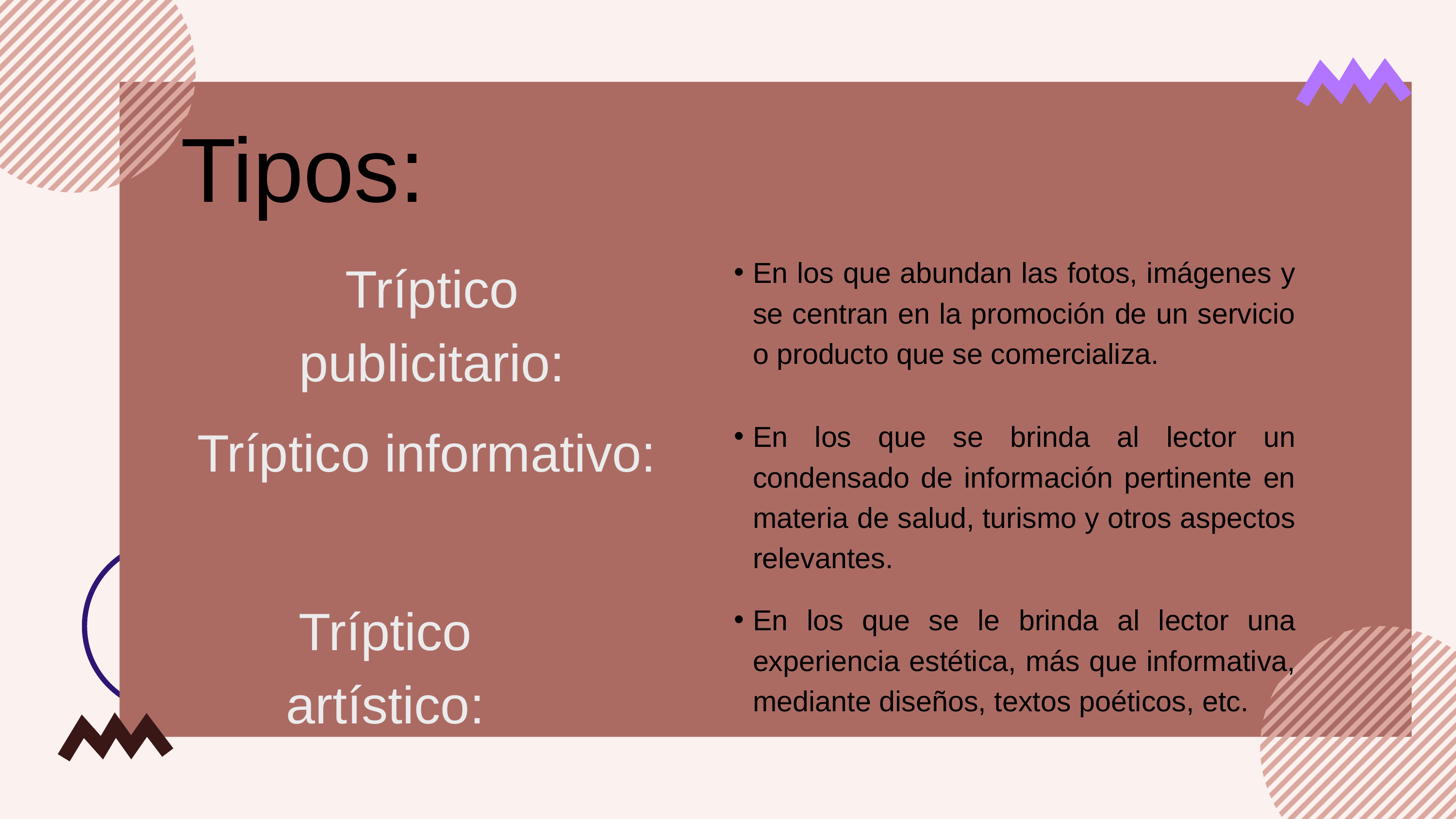

Tipos:
Tríptico publicitario:
En los que abundan las fotos, imágenes y se centran en la promoción de un servicio o producto que se comercializa.
Tríptico informativo:
En los que se brinda al lector un condensado de información pertinente en materia de salud, turismo y otros aspectos relevantes.

Tríptico artístico:
En los que se le brinda al lector una experiencia estética, más que informativa, mediante diseños, textos poéticos, etc.